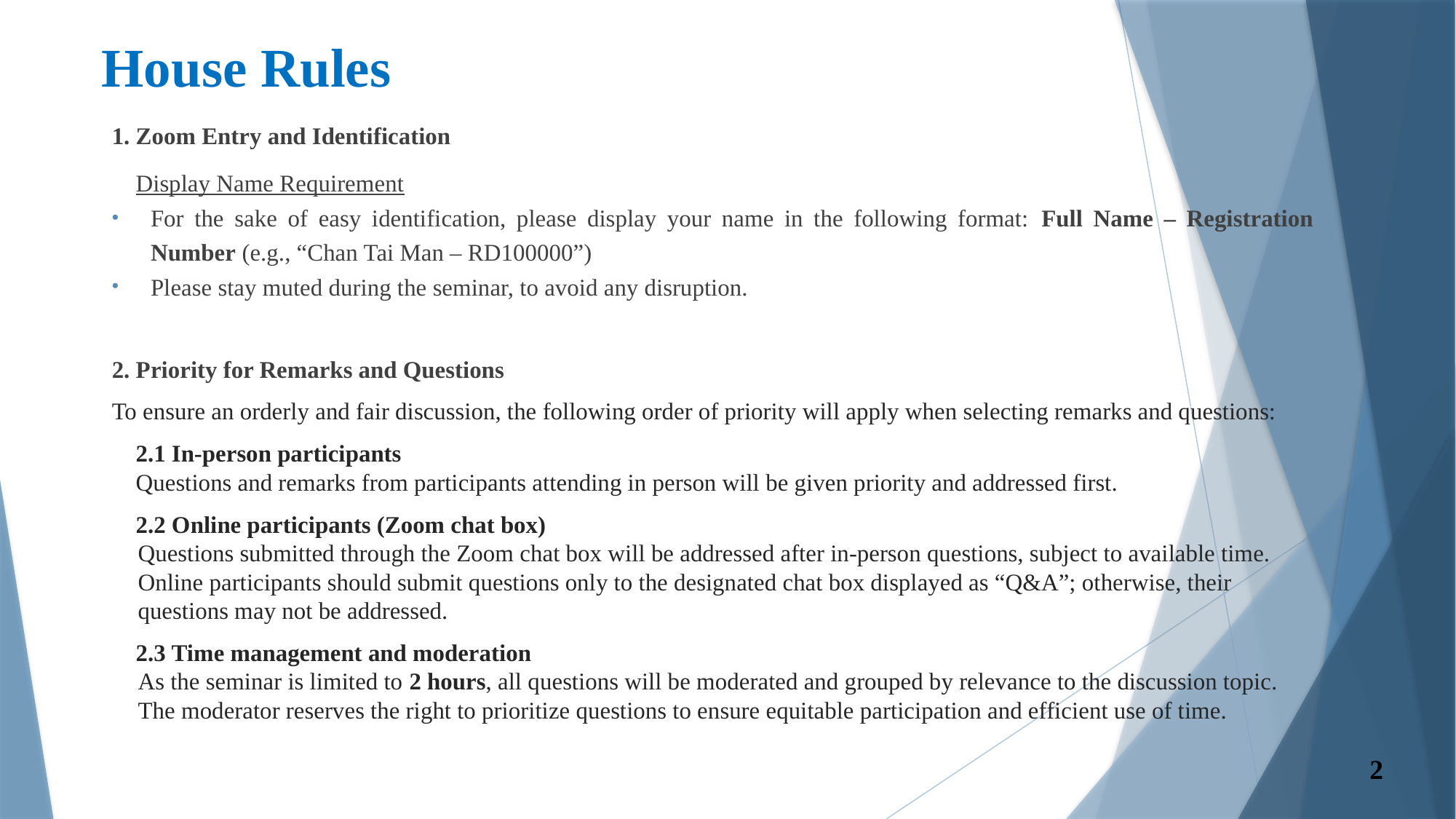

# House Rules
1. Zoom Entry and Identification
    Display Name Requirement
For the sake of easy identification, please display your name in the following format: Full Name – Registration Number (e.g., “Chan Tai Man – RD100000”)
Please stay muted during the seminar, to avoid any disruption.

2. Priority for Remarks and Questions
To ensure an orderly and fair discussion, the following order of priority will apply when selecting remarks and questions:
    2.1 In-person participants
    Questions and remarks from participants attending in person will be given priority and addressed first.
    2.2 Online participants (Zoom chat box)
Questions submitted through the Zoom chat box will be addressed after in-person questions, subject to available time.
Online participants should submit questions only to the designated chat box displayed as “Q&A”; otherwise, their questions may not be addressed.
    2.3 Time management and moderation
As the seminar is limited to 2 hours, all questions will be moderated and grouped by relevance to the discussion topic. The moderator reserves the right to prioritize questions to ensure equitable participation and efficient use of time.

2